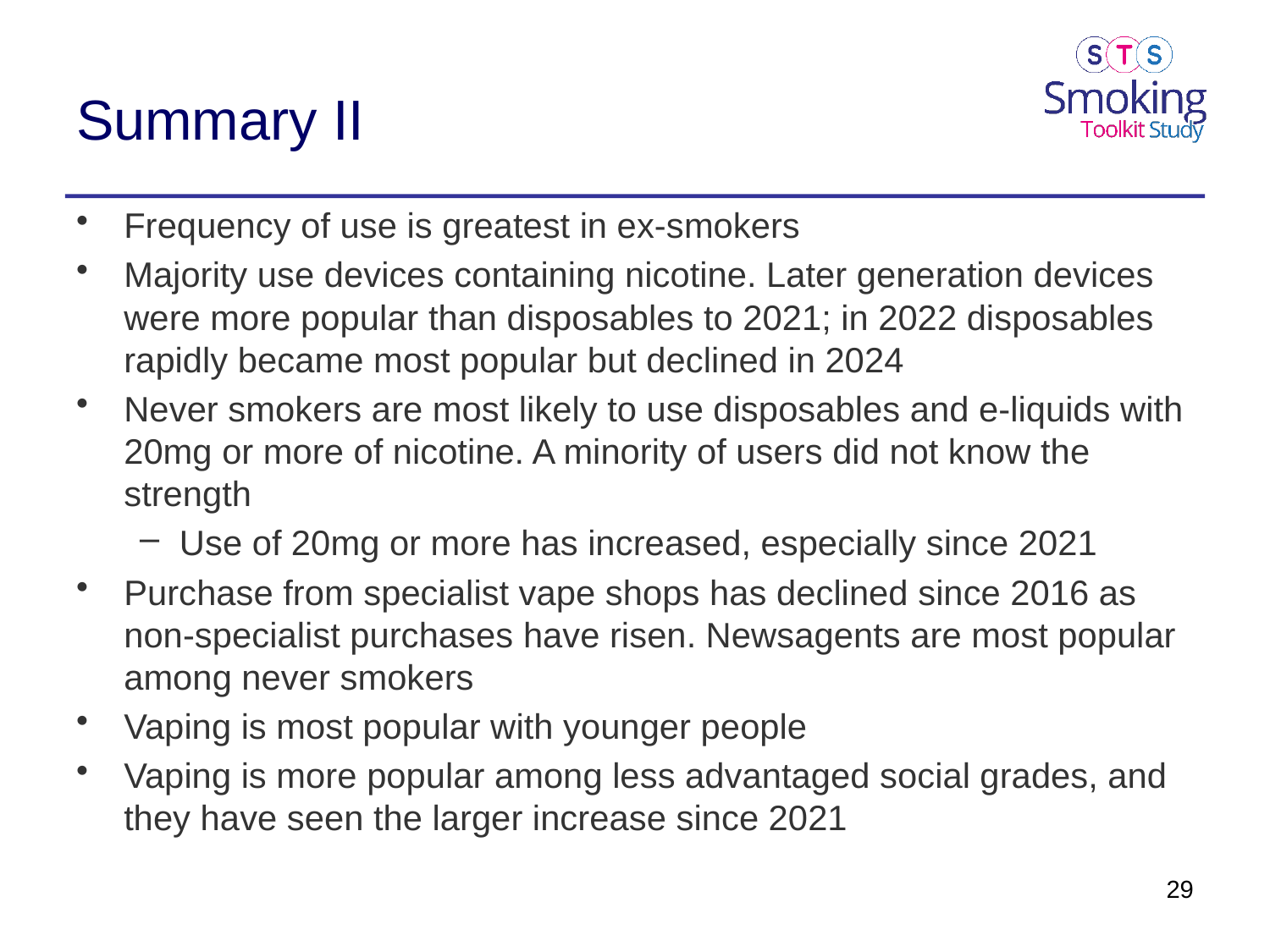

# Summary II
Frequency of use is greatest in ex-smokers
Majority use devices containing nicotine. Later generation devices were more popular than disposables to 2021; in 2022 disposables rapidly became most popular but declined in 2024
Never smokers are most likely to use disposables and e-liquids with 20mg or more of nicotine. A minority of users did not know the strength
Use of 20mg or more has increased, especially since 2021
Purchase from specialist vape shops has declined since 2016 as non-specialist purchases have risen. Newsagents are most popular among never smokers
Vaping is most popular with younger people
Vaping is more popular among less advantaged social grades, and they have seen the larger increase since 2021

29